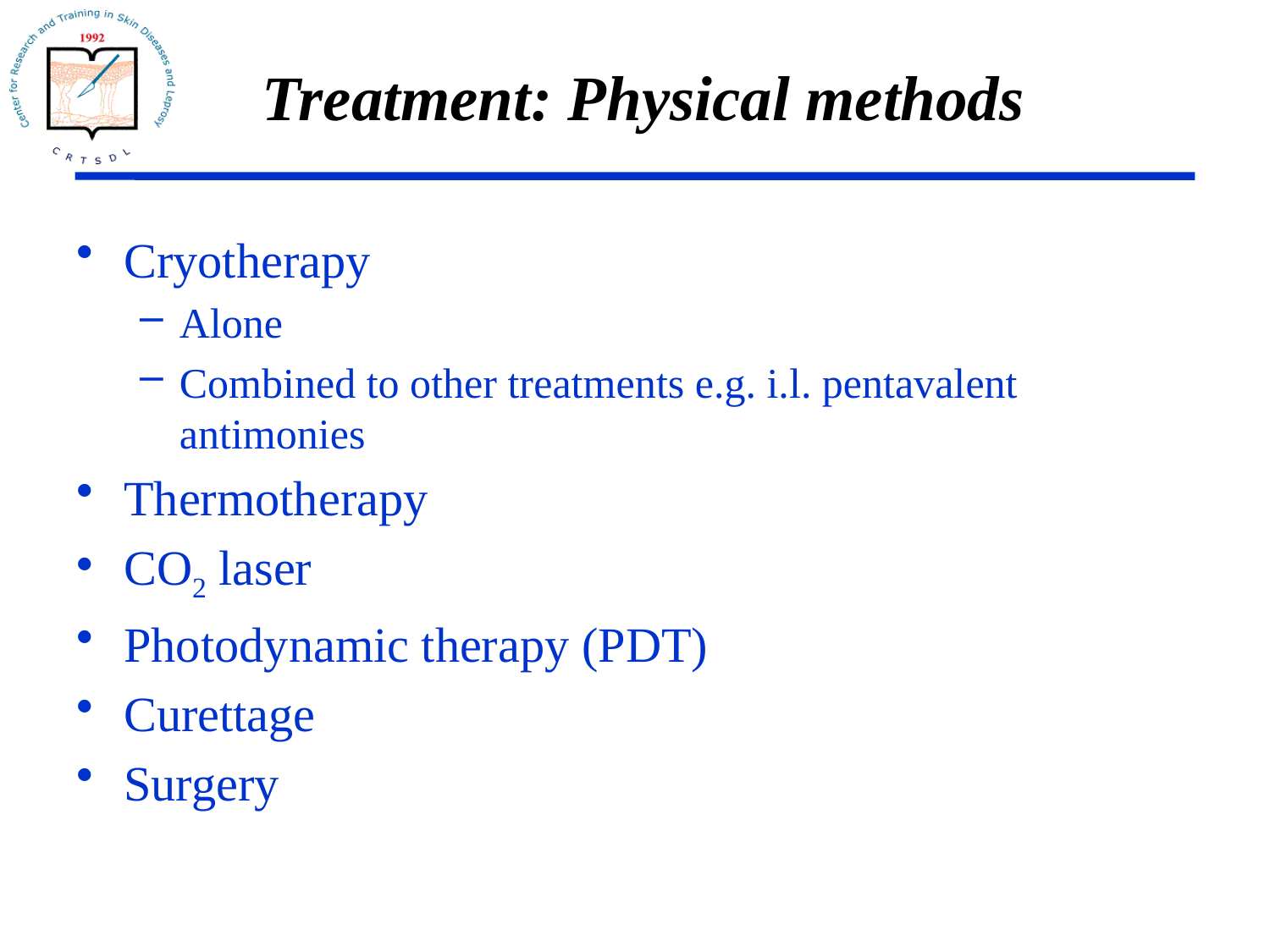

# Treatment: Physical methods
Cryotherapy
Alone
Combined to other treatments e.g. i.l. pentavalent antimonies
Thermotherapy
CO2 laser
Photodynamic therapy (PDT)
Curettage
Surgery